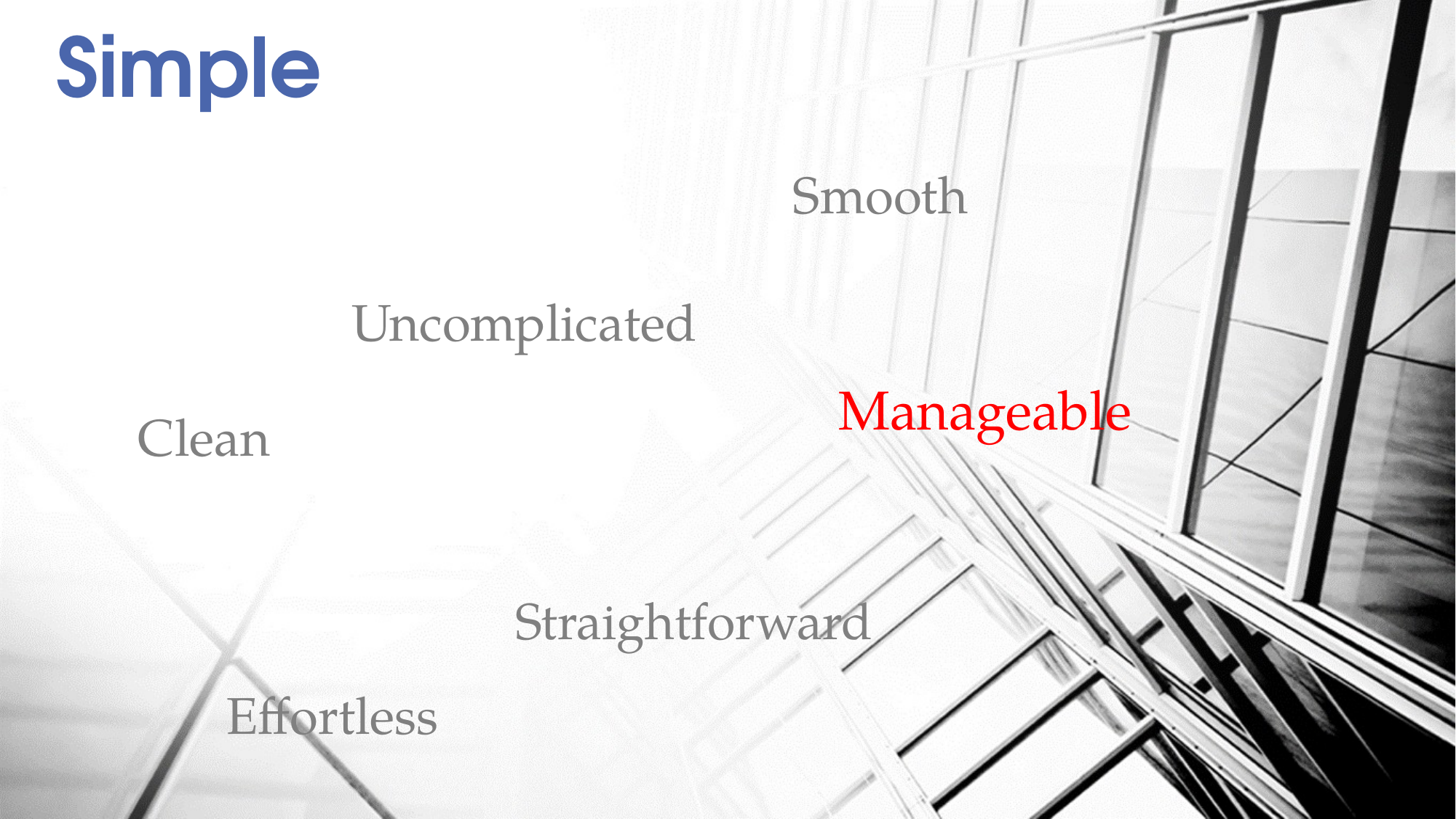

# Simple 8
Smooth

Uncomplicated
Manageable
Clean

Straightforward

Effortless